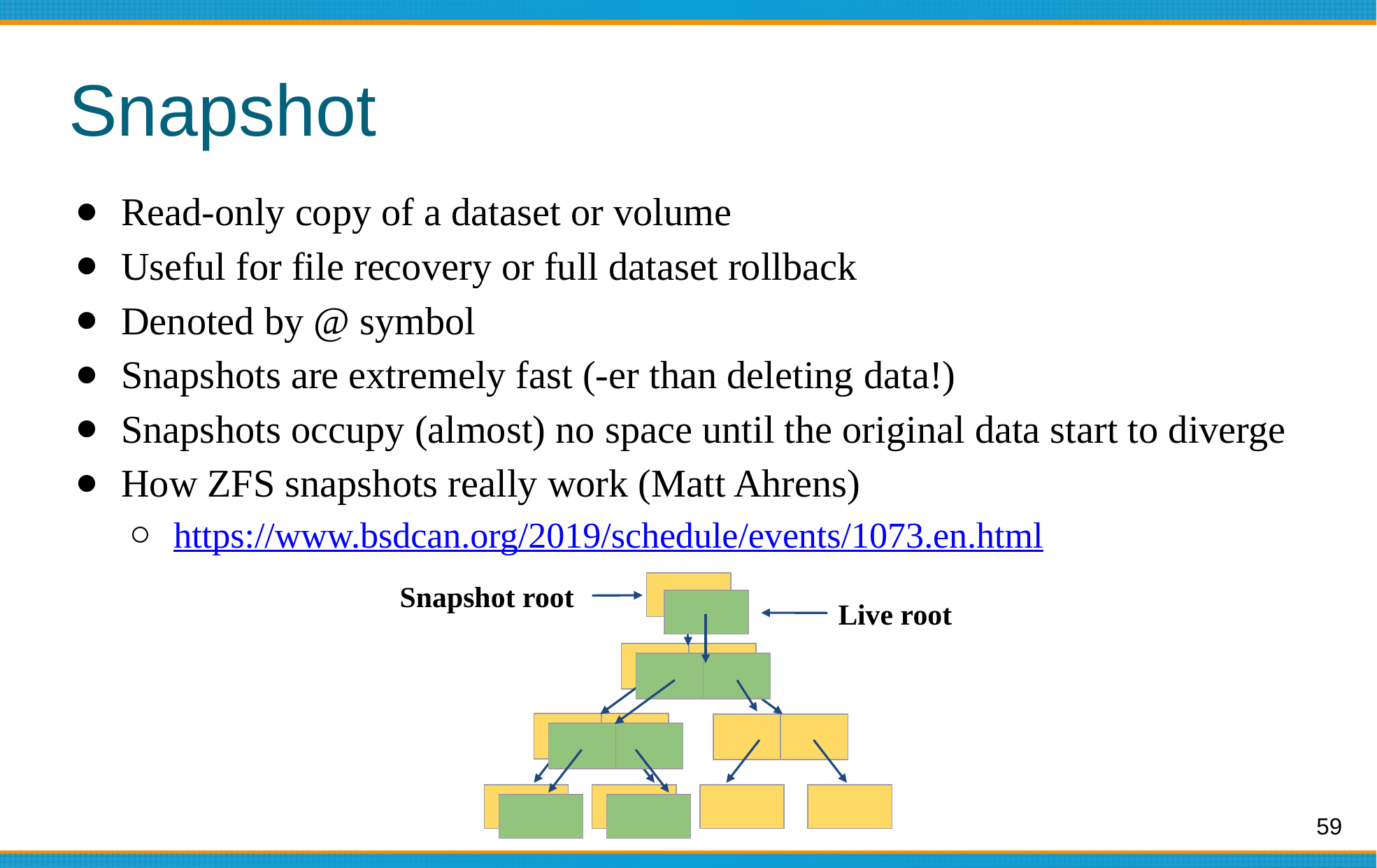

# Snapshot
Read-only copy of a dataset or volume
Useful for file recovery or full dataset rollback
Denoted by @ symbol
Snapshots are extremely fast (-er than deleting data!)
Snapshots occupy (almost) no space until the original data start to diverge
How ZFS snapshots really work (Matt Ahrens)
https://www.bsdcan.org/2019/schedule/events/1073.en.html
Snapshot root
|  |
| --- |
Live root
|  |
| --- |
|  |  |
| --- | --- |
|  |  |
| --- | --- |
|  |  |
| --- | --- |
|  |  |
| --- | --- |
|  |  |
| --- | --- |
|  |
| --- |
|  |
| --- |
|  |
| --- |
|  |
| --- |
|  |
| --- |
|  |
| --- |
59